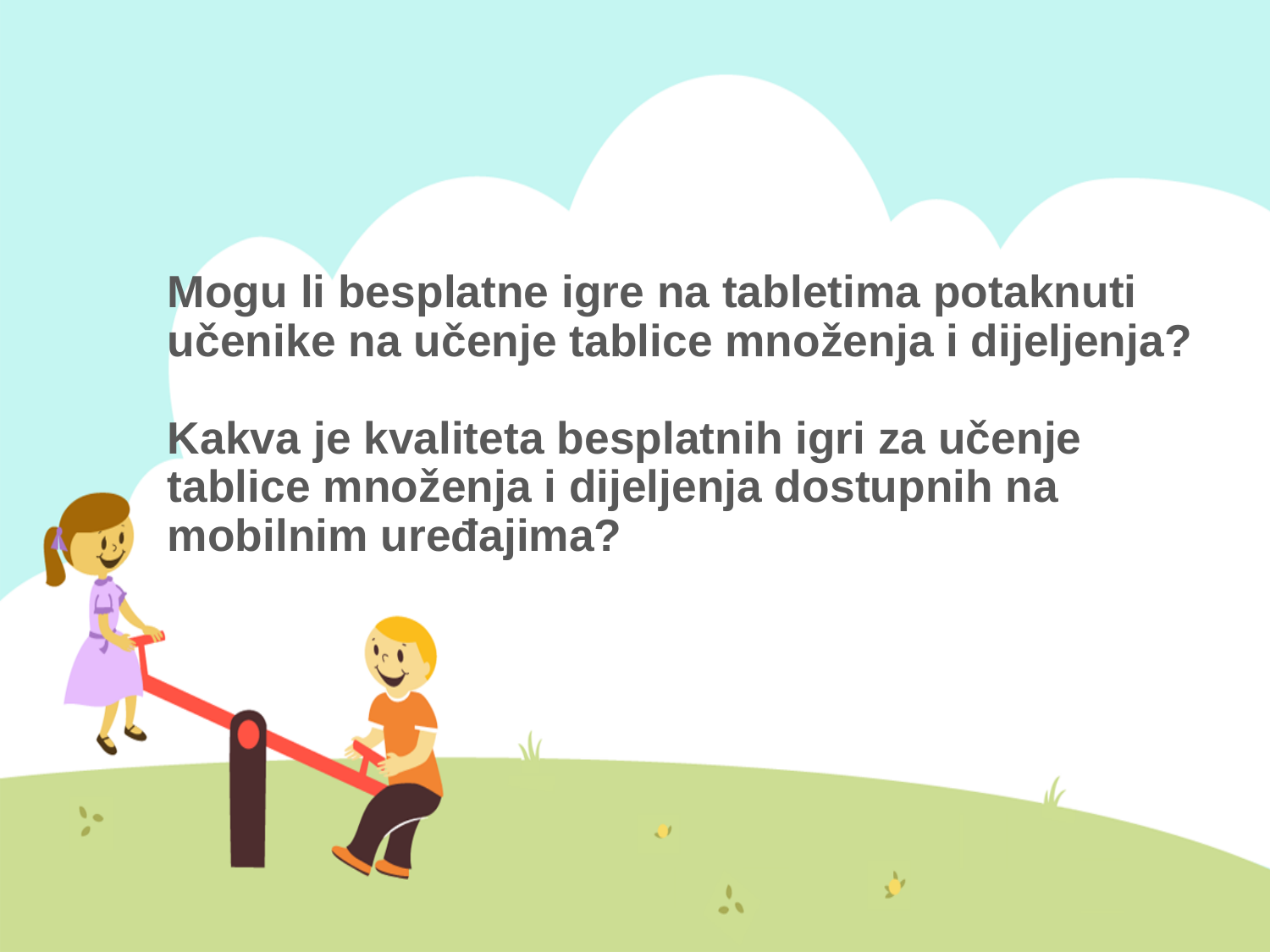

# Mogu li besplatne igre na tabletima potaknuti učenike na učenje tablice množenja i dijeljenja? Kakva je kvaliteta besplatnih igri za učenje tablice množenja i dijeljenja dostupnih na mobilnim uređajima?